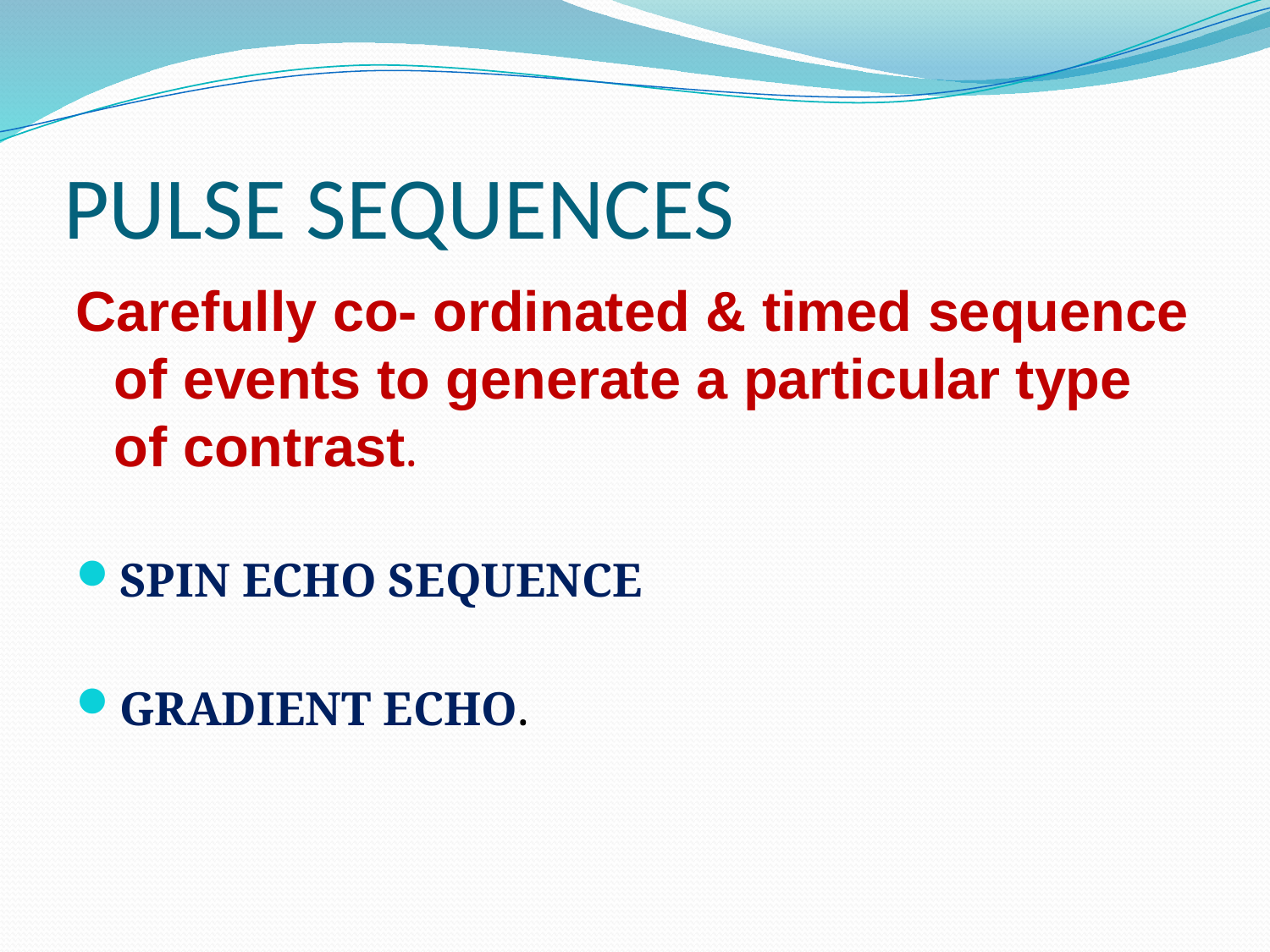

# PULSE SEQUENCES
Carefully co- ordinated & timed sequence of events to generate a particular type of contrast.

SPIN ECHO SEQUENCE

GRADIENT ECHO.